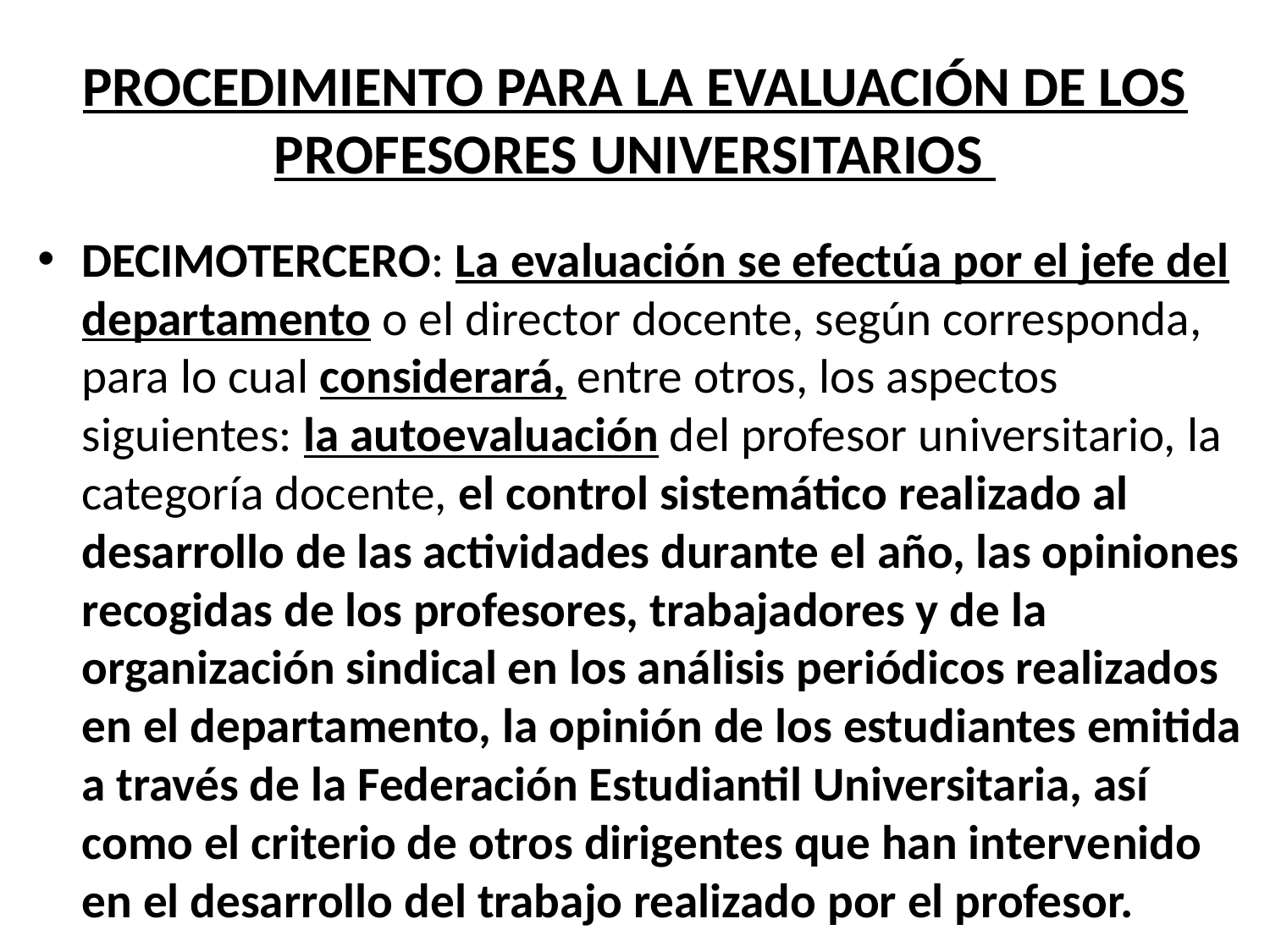

# PROCEDIMIENTO PARA LA EVALUACIÓN DE LOS PROFESO­RES UNIVERSITARIOS
DECIMOTERCERO: La evaluación se efectúa por el jefe del departamento o el director docente, según corresponda, para lo cual considerará, entre otros, los aspectos siguientes: la autoevaluación del profesor universitario, la categoría docente, el con­trol sistemático realizado al desarrollo de las actividades durante el año, las opiniones recogidas de los profesores, trabajadores y de la organización sindi­cal en los análisis periódicos realizados en el depar­tamento, la opinión de los estudiantes emitida a tra­vés de la Federación Estudiantil Universitaria, así como el criterio de otros dirigentes que han interve­nido en el desarrollo del trabajo realizado por el profesor.